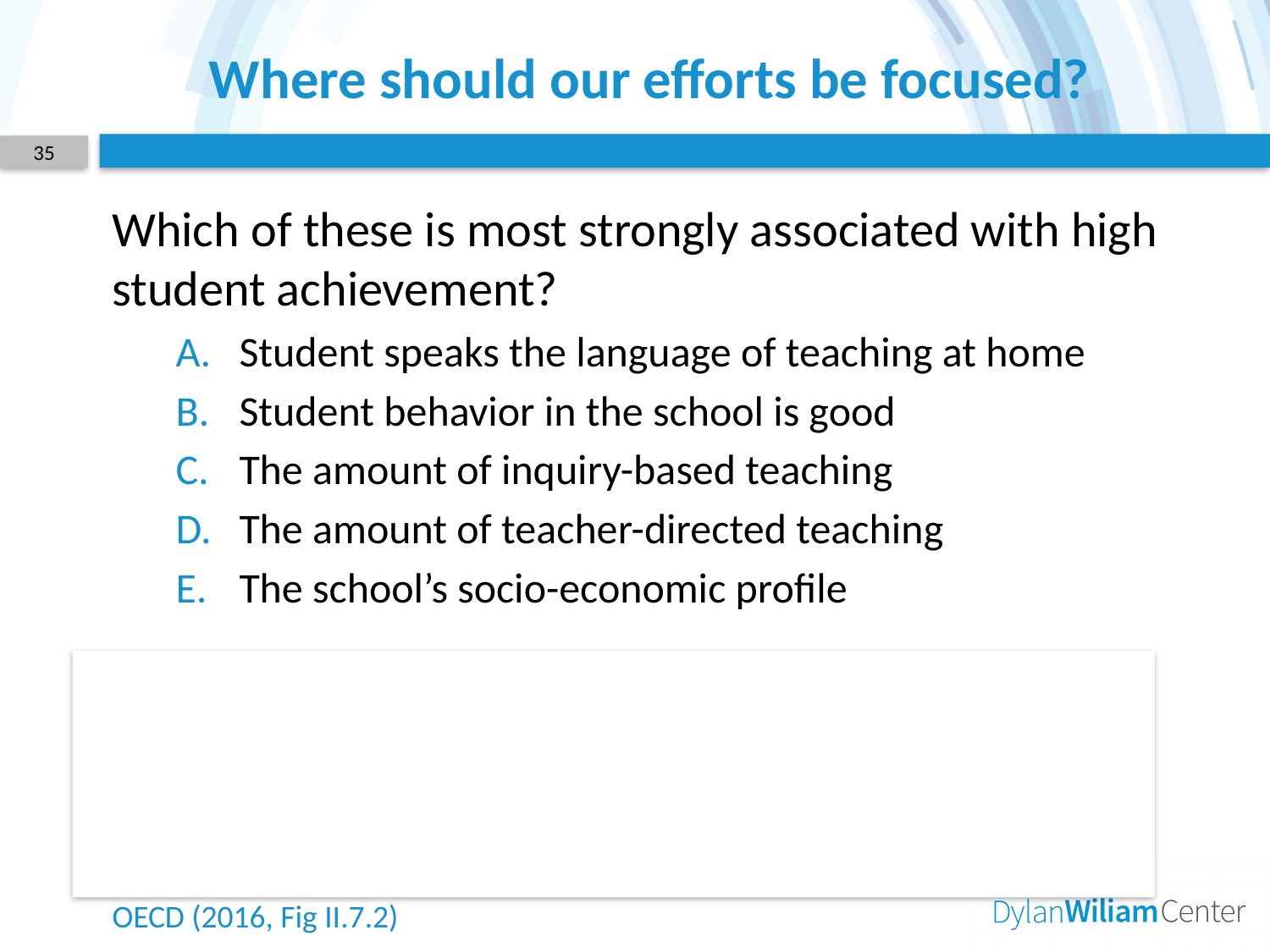

# Where should our efforts be focused?
35
Which of these is most strongly associated with high student achievement?
Student speaks the language of teaching at home
Student behavior in the school is good
The amount of inquiry-based teaching
The amount of teacher-directed teaching
The school’s socio-economic profile
Top 3 factors
Student’s socio-economic profile
Index of adaptive instruction
The amount of teacher-directed instruction

OECD (2016, Fig II.7.2)